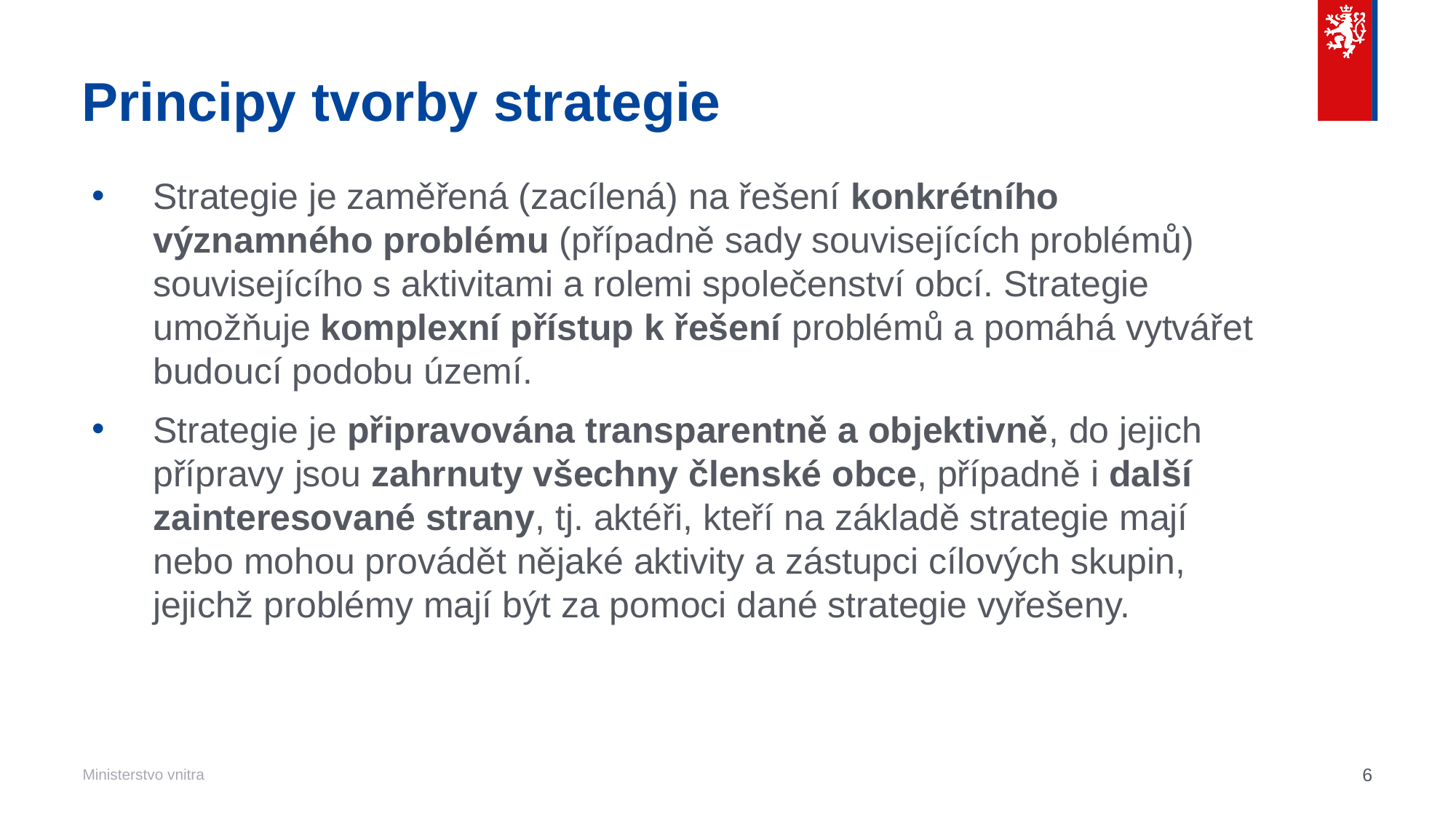

# Principy tvorby strategie
Strategie je zaměřená (zacílená) na řešení konkrétního významného problému (případně sady souvisejících problémů) souvisejícího s aktivitami a rolemi společenství obcí. Strategie umožňuje komplexní přístup k řešení problémů a pomáhá vytvářet budoucí podobu území.
Strategie je připravována transparentně a objektivně, do jejich přípravy jsou zahrnuty všechny členské obce, případně i další zainteresované strany, tj. aktéři, kteří na základě strategie mají nebo mohou provádět nějaké aktivity a zástupci cílových skupin, jejichž problémy mají být za pomoci dané strategie vyřešeny.
6